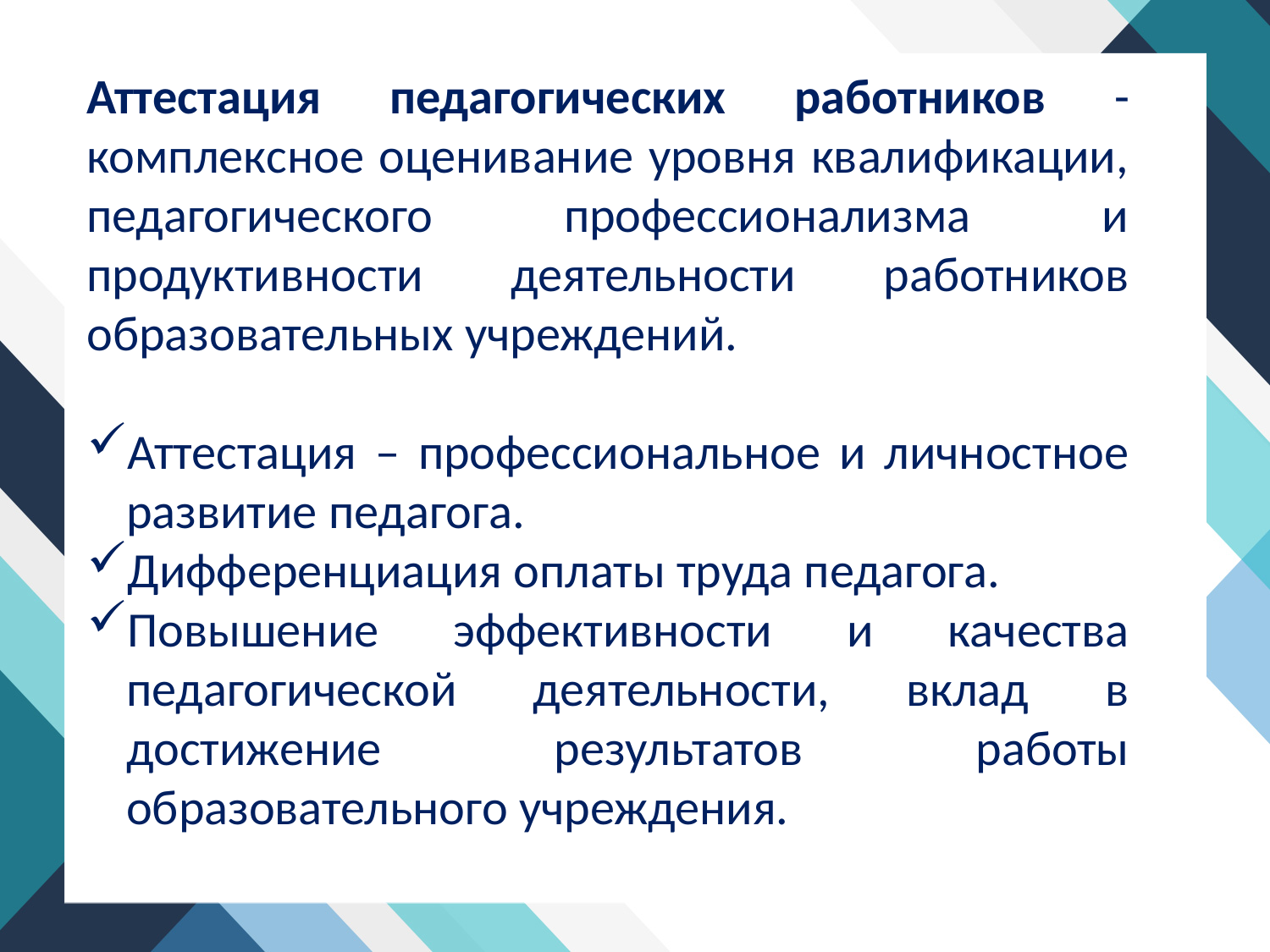

Аттестация педагогических работников - комплексное оценивание уровня квалификации, педагогического профессионализма и продуктивности деятельности работников образовательных учреждений.

Аттестация – профессиональное и личностное развитие педагога.
Дифференциация оплаты труда педагога.
Повышение эффективности и качества педагогической деятельности, вклад в достижение результатов работы образовательного учреждения.